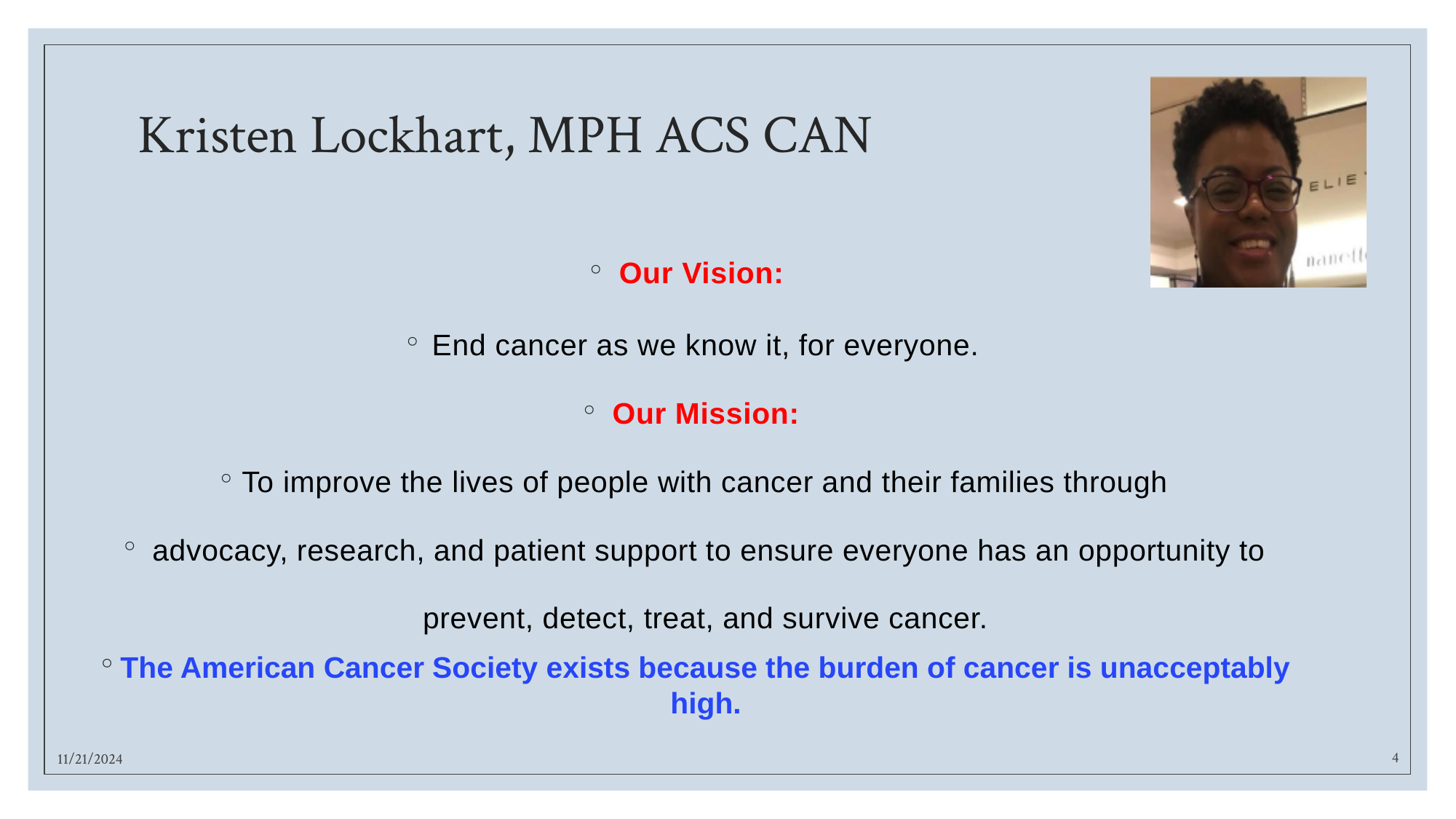

# Kristen Lockhart, MPH ACS CAN

Our Vision:
End cancer as we know it, for everyone.
Our Mission:
To improve the lives of people with cancer and their families through
 advocacy, research, and patient support to ensure everyone has an opportunity to prevent, detect, treat, and survive cancer.
The American Cancer Society exists because the burden of cancer is unacceptably high.

11/21/2024
4